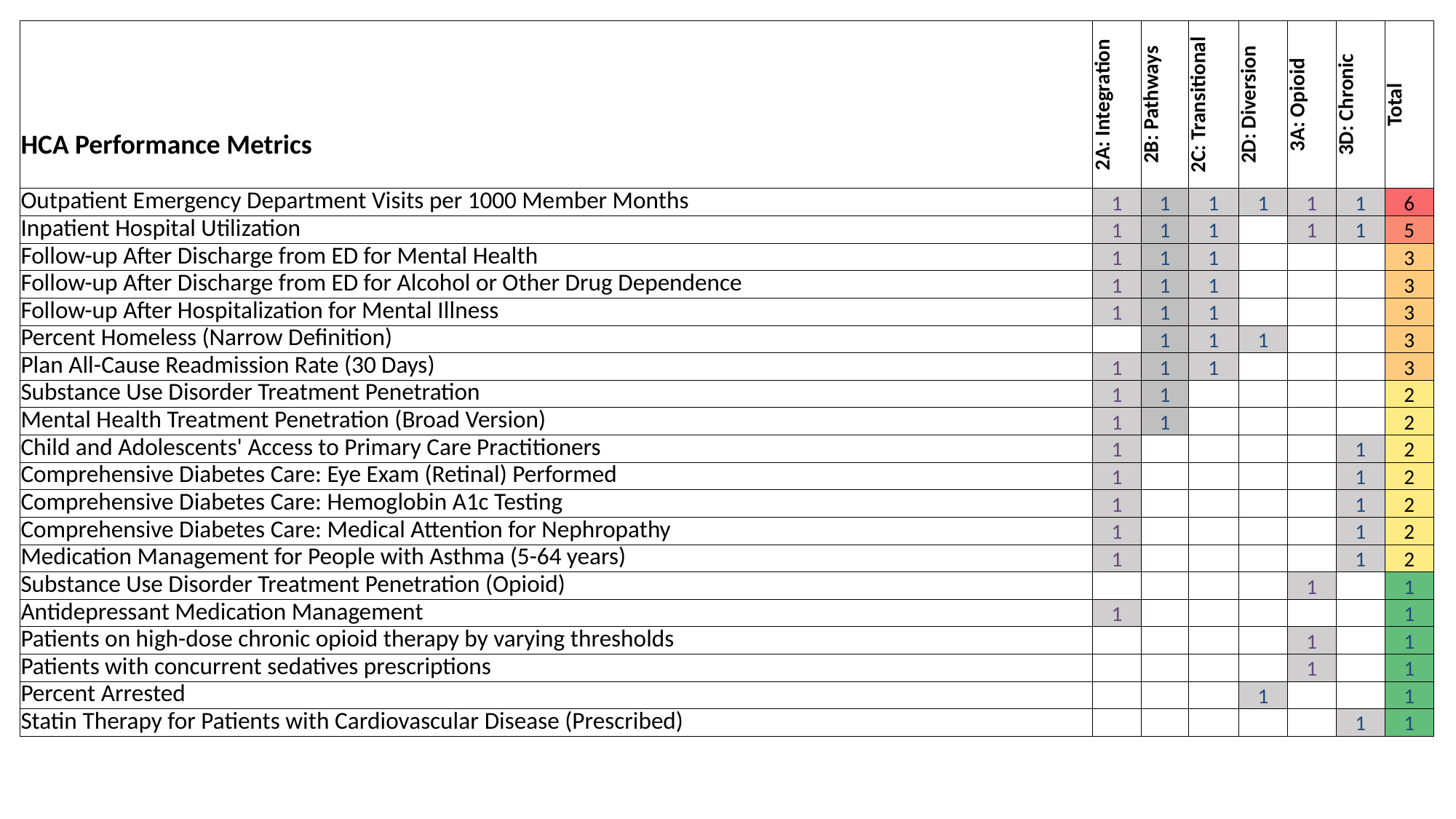

| HCA Performance Metrics | 2A: Integration | 2B: Pathways | 2C: Transitional | 2D: Diversion | 3A: Opioid | 3D: Chronic | Total |
| --- | --- | --- | --- | --- | --- | --- | --- |
| Outpatient Emergency Department Visits per 1000 Member Months | 1 | 1 | 1 | 1 | 1 | 1 | 6 |
| Inpatient Hospital Utilization | 1 | 1 | 1 |  | 1 | 1 | 5 |
| Follow-up After Discharge from ED for Mental Health | 1 | 1 | 1 |  |  |  | 3 |
| Follow-up After Discharge from ED for Alcohol or Other Drug Dependence | 1 | 1 | 1 |  |  |  | 3 |
| Follow-up After Hospitalization for Mental Illness | 1 | 1 | 1 |  |  |  | 3 |
| Percent Homeless (Narrow Definition) |  | 1 | 1 | 1 |  |  | 3 |
| Plan All-Cause Readmission Rate (30 Days) | 1 | 1 | 1 |  |  |  | 3 |
| Substance Use Disorder Treatment Penetration | 1 | 1 |  |  |  |  | 2 |
| Mental Health Treatment Penetration (Broad Version) | 1 | 1 |  |  |  |  | 2 |
| Child and Adolescents' Access to Primary Care Practitioners | 1 |  |  |  |  | 1 | 2 |
| Comprehensive Diabetes Care: Eye Exam (Retinal) Performed | 1 |  |  |  |  | 1 | 2 |
| Comprehensive Diabetes Care: Hemoglobin A1c Testing | 1 |  |  |  |  | 1 | 2 |
| Comprehensive Diabetes Care: Medical Attention for Nephropathy | 1 |  |  |  |  | 1 | 2 |
| Medication Management for People with Asthma (5-64 years) | 1 |  |  |  |  | 1 | 2 |
| Substance Use Disorder Treatment Penetration (Opioid) |  |  |  |  | 1 |  | 1 |
| Antidepressant Medication Management | 1 |  |  |  |  |  | 1 |
| Patients on high-dose chronic opioid therapy by varying thresholds |  |  |  |  | 1 |  | 1 |
| Patients with concurrent sedatives prescriptions |  |  |  |  | 1 |  | 1 |
| Percent Arrested |  |  |  | 1 |  |  | 1 |
| Statin Therapy for Patients with Cardiovascular Disease (Prescribed) |  |  |  |  |  | 1 | 1 |